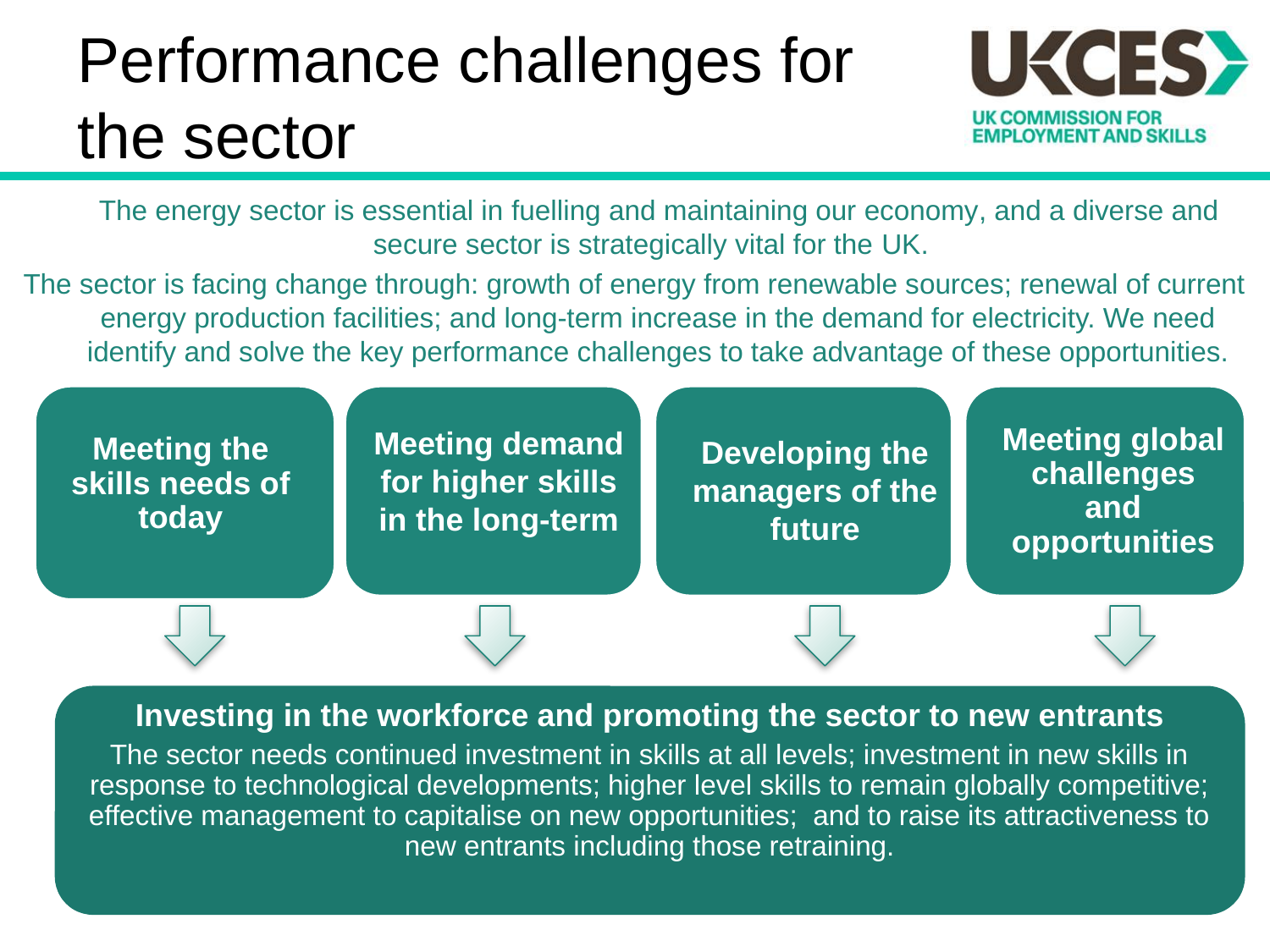

# Performance challenges for the sector
	The energy sector is essential in fuelling and maintaining our economy, and a diverse and secure sector is strategically vital for the UK.
The sector is facing change through: growth of energy from renewable sources; renewal of current energy production facilities; and long-term increase in the demand for electricity. We need identify and solve the key performance challenges to take advantage of these opportunities.

Meeting the skills needs of today

Meeting demand for higher skills in the long-term

Meeting global challenges and opportunities
Developing the managers of the future

Investing in the workforce and promoting the sector to new entrants
The sector needs continued investment in skills at all levels; investment in new skills in response to technological developments; higher level skills to remain globally competitive; effective management to capitalise on new opportunities;  and to raise its attractiveness to new entrants including those retraining.